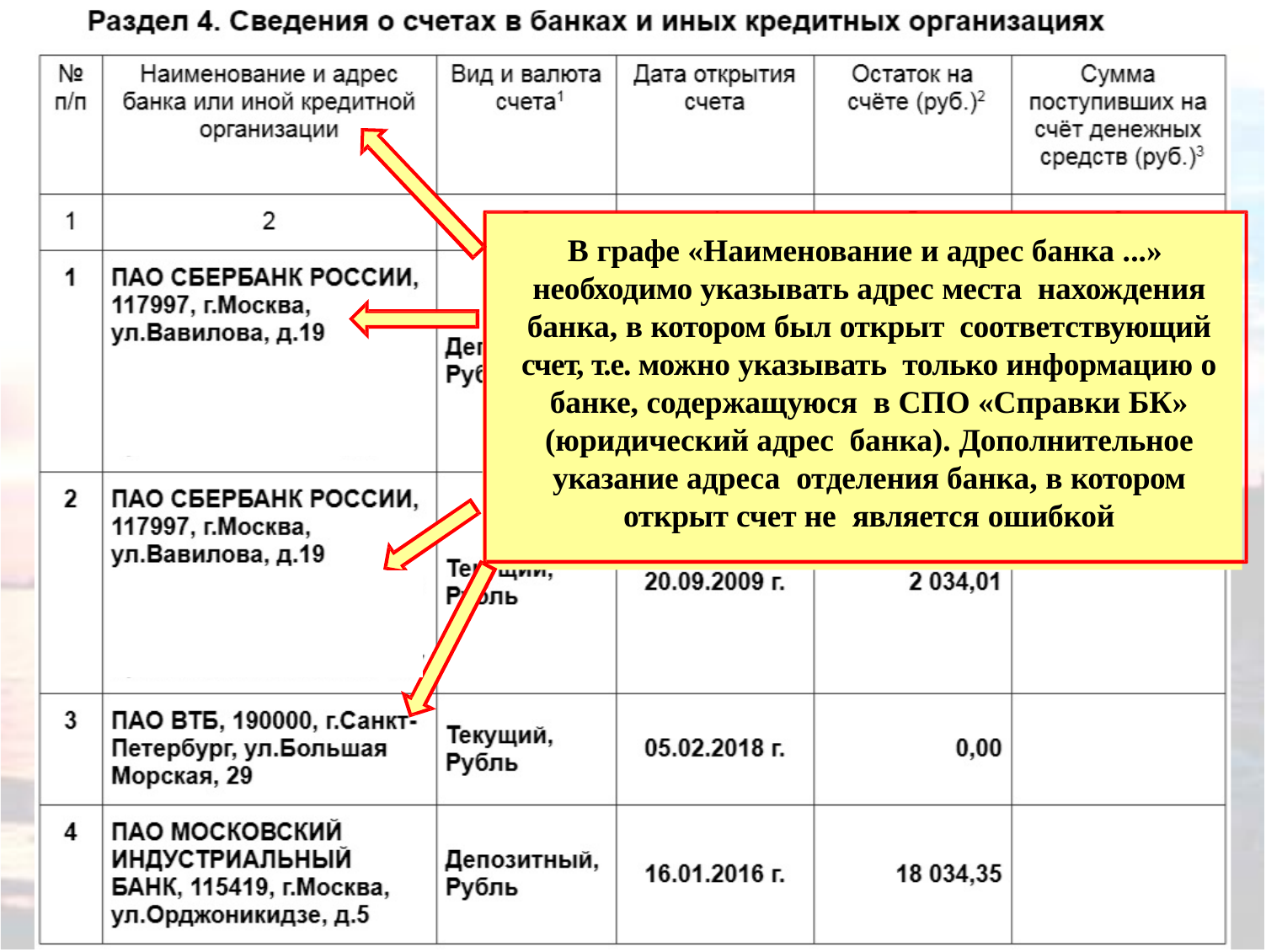

В графе «Наименование и адрес банка ...»  необходимо указывать адрес места  нахождения банка, в котором был открыт  соответствующий счет, т.е. можно указывать  только информацию о банке, содержащуюся  в СПО «Справки БК» (юридический адрес  банка). Дополнительное указание адреса  отделения банка, в котором открыт счет не  является ошибкой